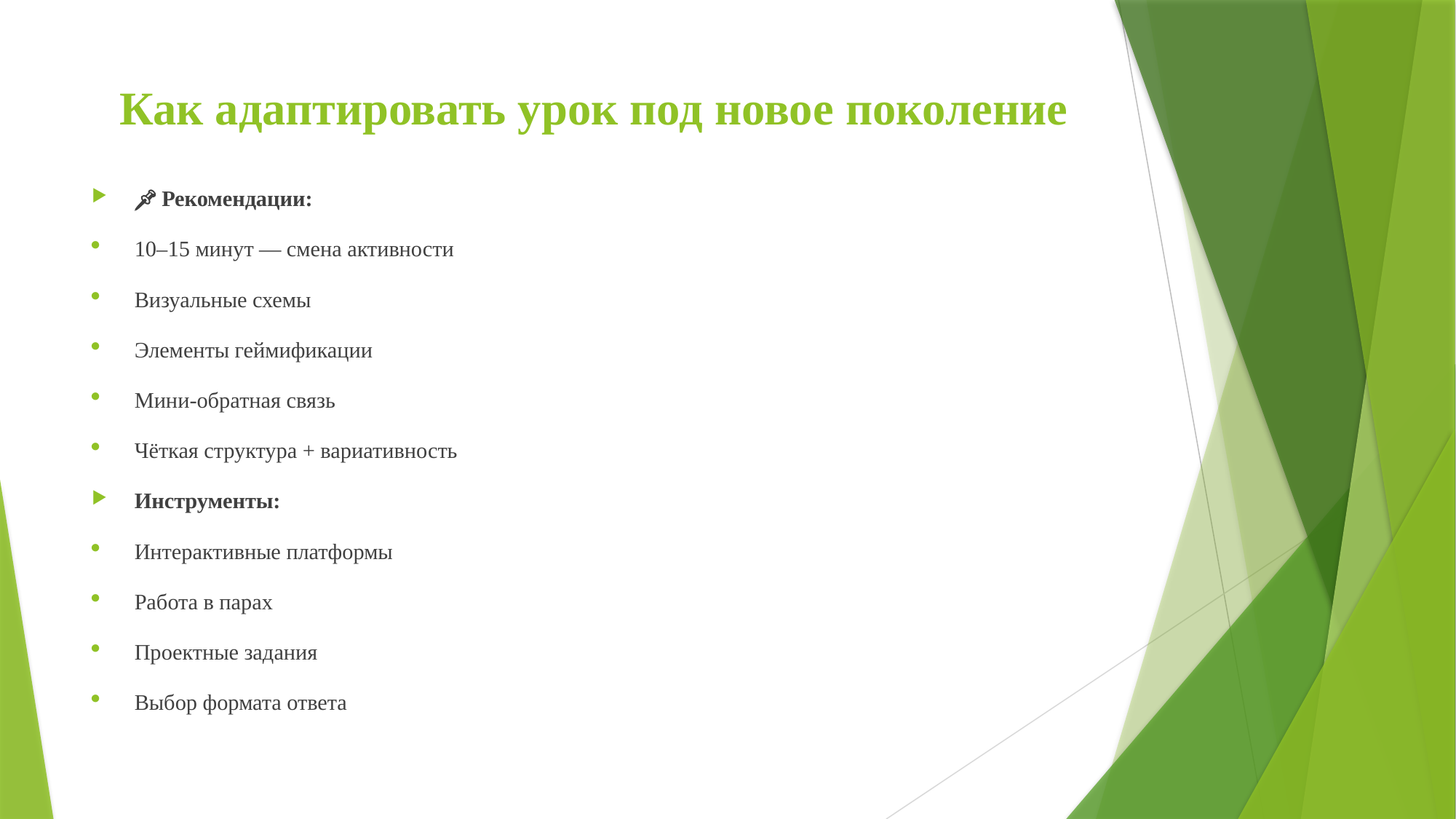

# Как адаптировать урок под новое поколение
📌 Рекомендации:
10–15 минут — смена активности
Визуальные схемы
Элементы геймификации
Мини-обратная связь
Чёткая структура + вариативность
Инструменты:
Интерактивные платформы
Работа в парах
Проектные задания
Выбор формата ответа